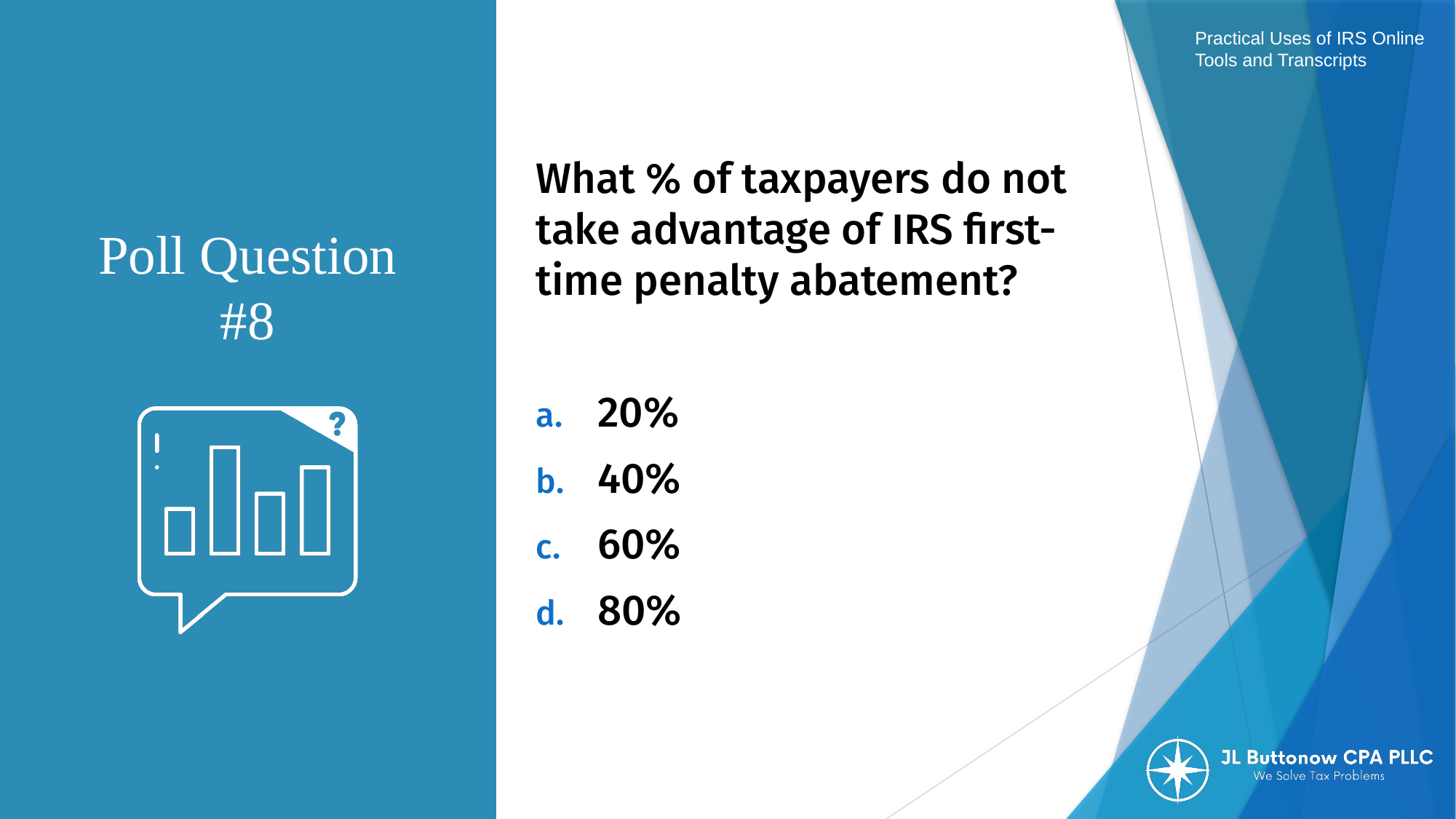

What % of taxpayers do not take advantage of IRS first-time penalty abatement?

20%
40%
60%
80%
Poll Question #8